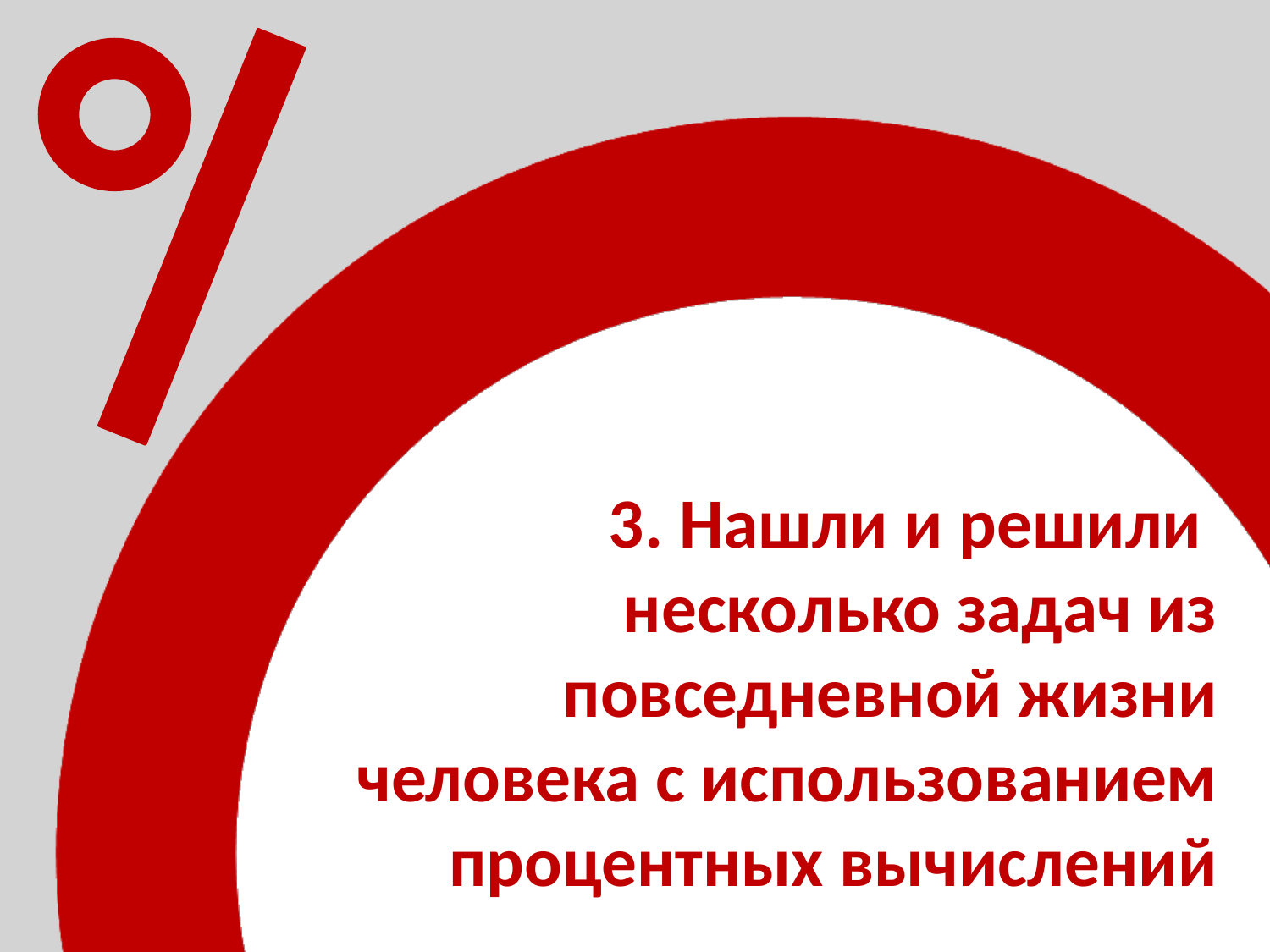

# 3. Нашли и решили несколько задач из повседневной жизни человека с использованием процентных вычислений